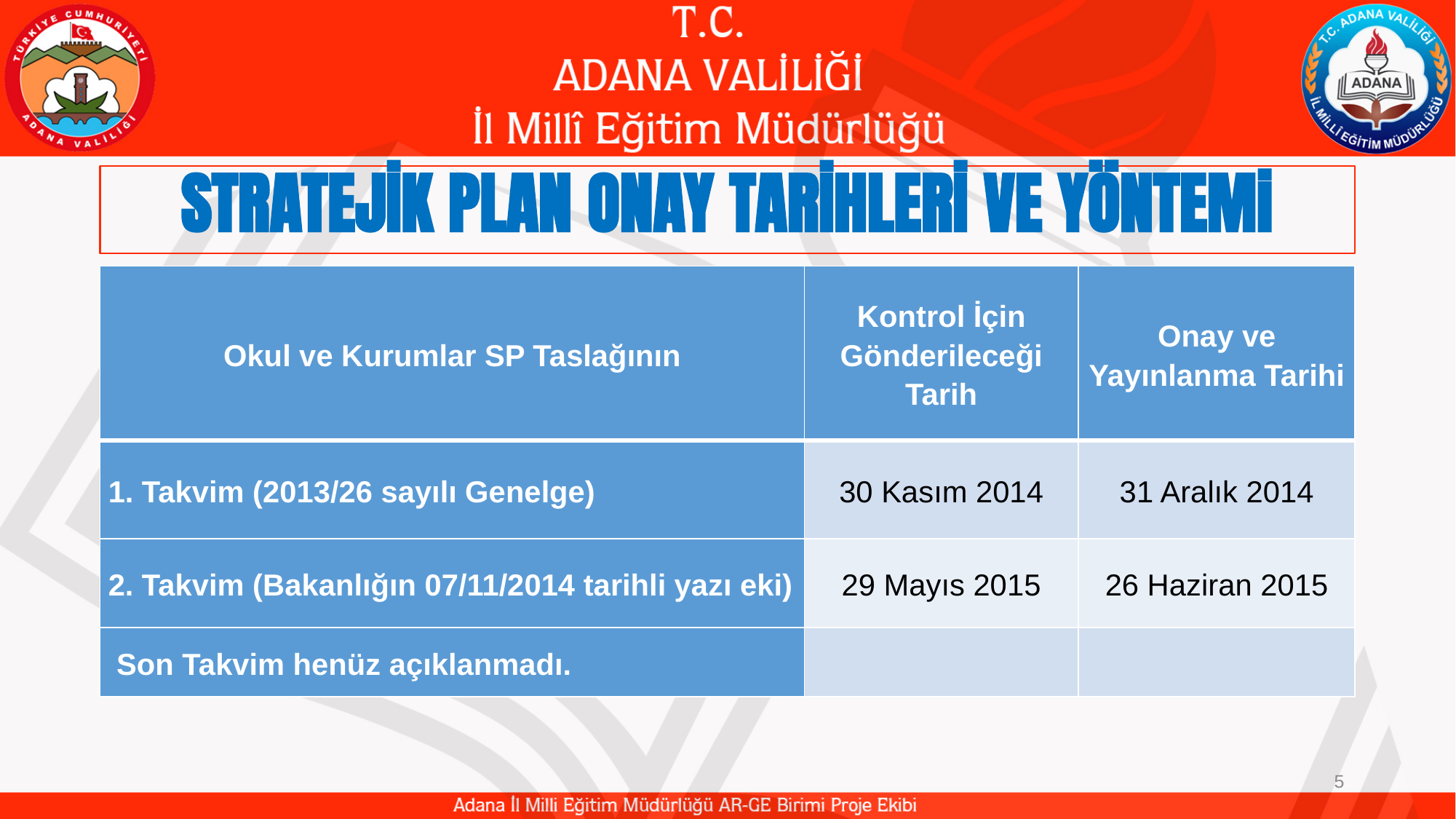

# STRATEJİK PLAN ONAY TARİHLERİ VE YÖNTEMi
| Okul ve Kurumlar SP Taslağının | Kontrol İçin Gönderileceği Tarih | Onay ve Yayınlanma Tarihi |
| --- | --- | --- |
| 1. Takvim (2013/26 sayılı Genelge) | 30 Kasım 2014 | 31 Aralık 2014 |
| 2. Takvim (Bakanlığın 07/11/2014 tarihli yazı eki) | 29 Mayıs 2015 | 26 Haziran 2015 |
| Son Takvim henüz açıklanmadı. |  |  |
5